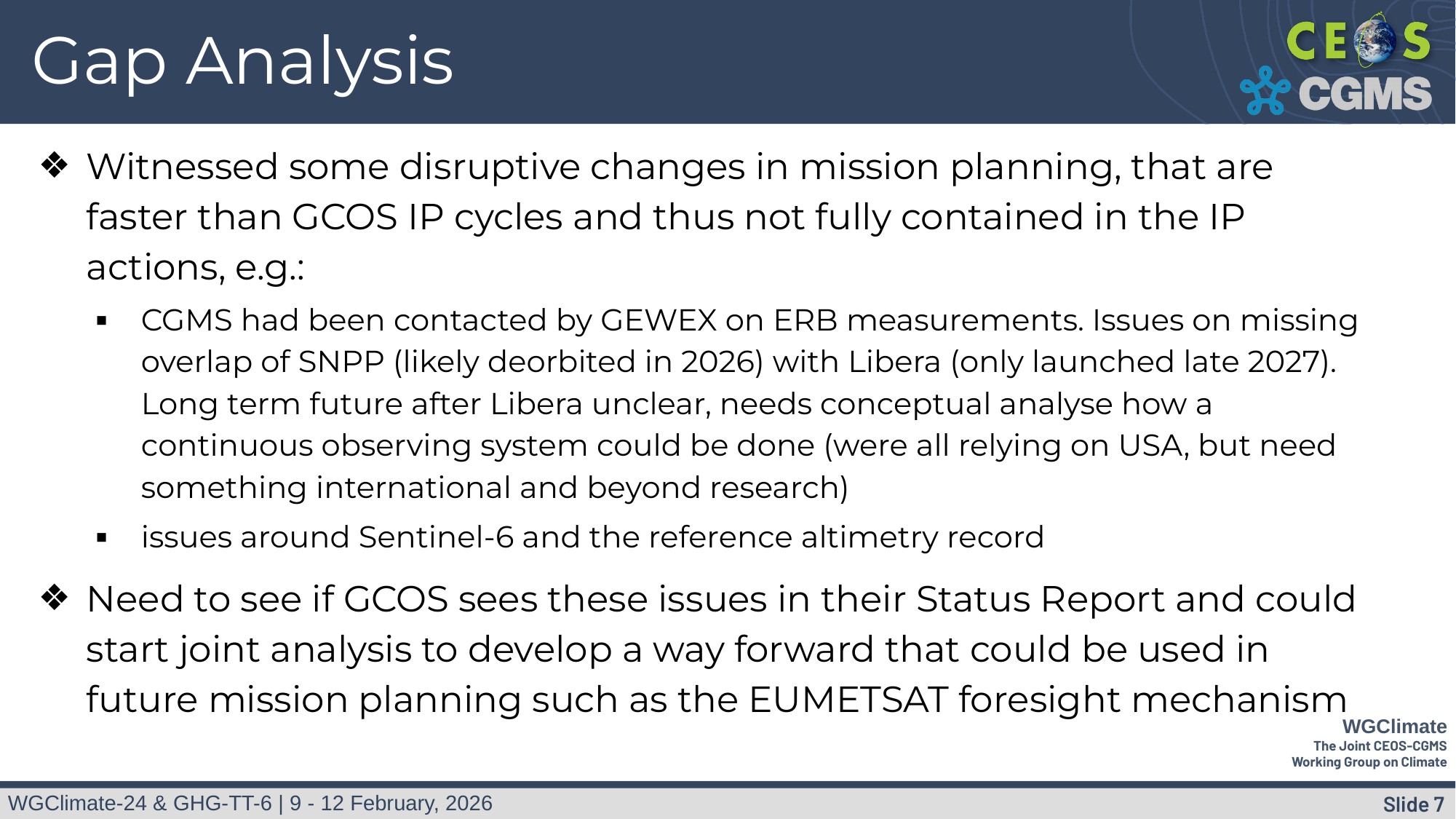

# Gap Analysis
Witnessed some disruptive changes in mission planning, that are faster than GCOS IP cycles and thus not fully contained in the IP actions, e.g.:
CGMS had been contacted by GEWEX on ERB measurements. Issues on missing overlap of SNPP (likely deorbited in 2026) with Libera (only launched late 2027). Long term future after Libera unclear, needs conceptual analyse how a continuous observing system could be done (were all relying on USA, but need something international and beyond research)
issues around Sentinel-6 and the reference altimetry record
Need to see if GCOS sees these issues in their Status Report and could start joint analysis to develop a way forward that could be used in future mission planning such as the EUMETSAT foresight mechanism